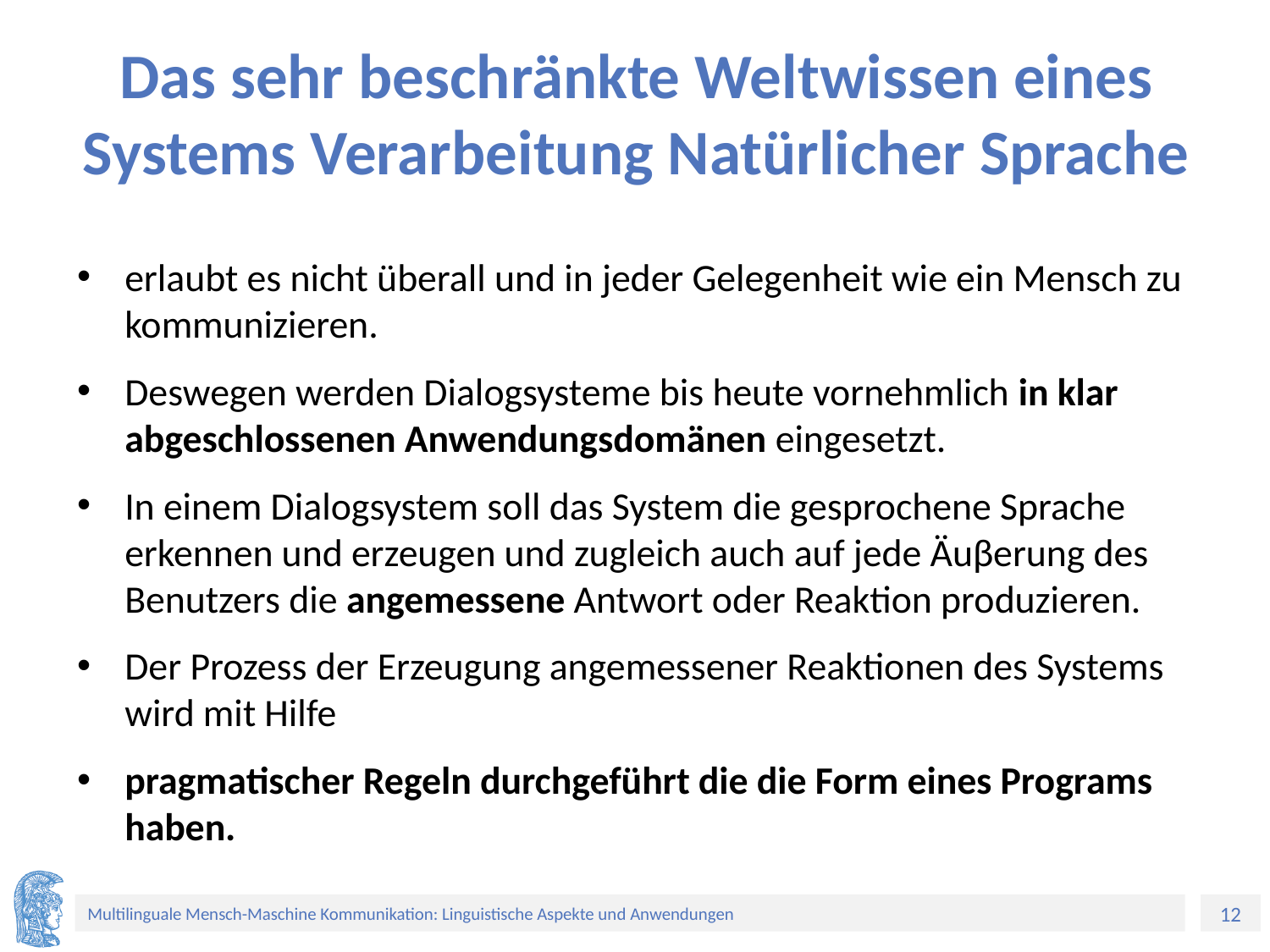

# Das sehr beschränkte Weltwissen eines Systems Verarbeitung Natürlicher Sprache
erlaubt es nicht überall und in jeder Gelegenheit wie ein Mensch zu kommunizieren.
Deswegen werden Dialogsysteme bis heute vornehmlich in klar abgeschlossenen Anwendungsdomänen eingesetzt.
In einem Dialogsystem soll das System die gesprochene Sprache erkennen und erzeugen und zugleich auch auf jede Äuβerung des Benutzers die angemessene Antwort oder Reaktion produzieren.
Der Prozess der Erzeugung angemessener Reaktionen des Systems wird mit Hilfe
pragmatischer Regeln durchgeführt die die Form eines Programs haben.